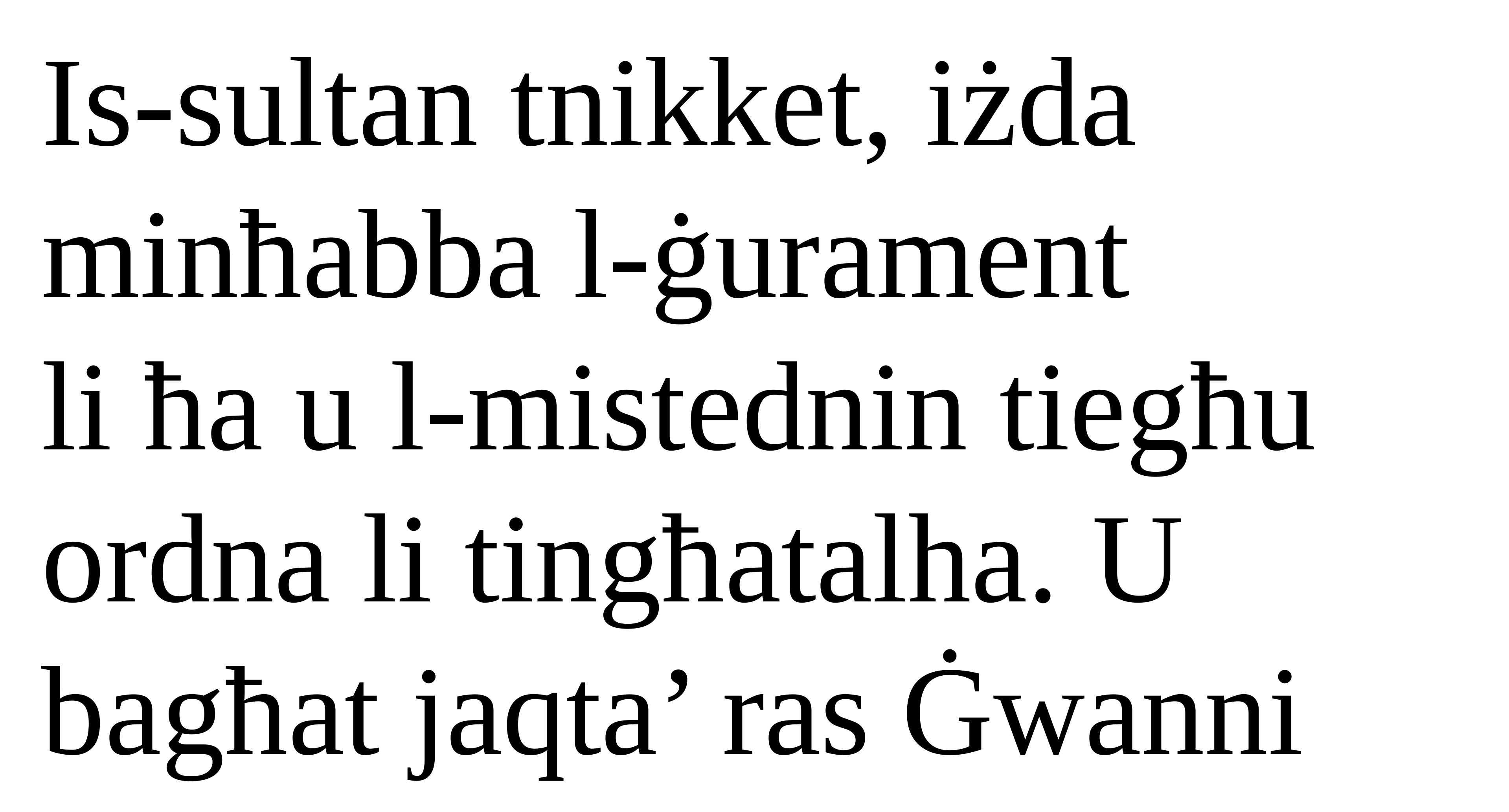

Is-sultan tnikket, iżda minħabba l-ġurament
li ħa u l-mistednin tiegħu ordna li tingħatalha. U bagħat jaqta’ ras Ġwanni